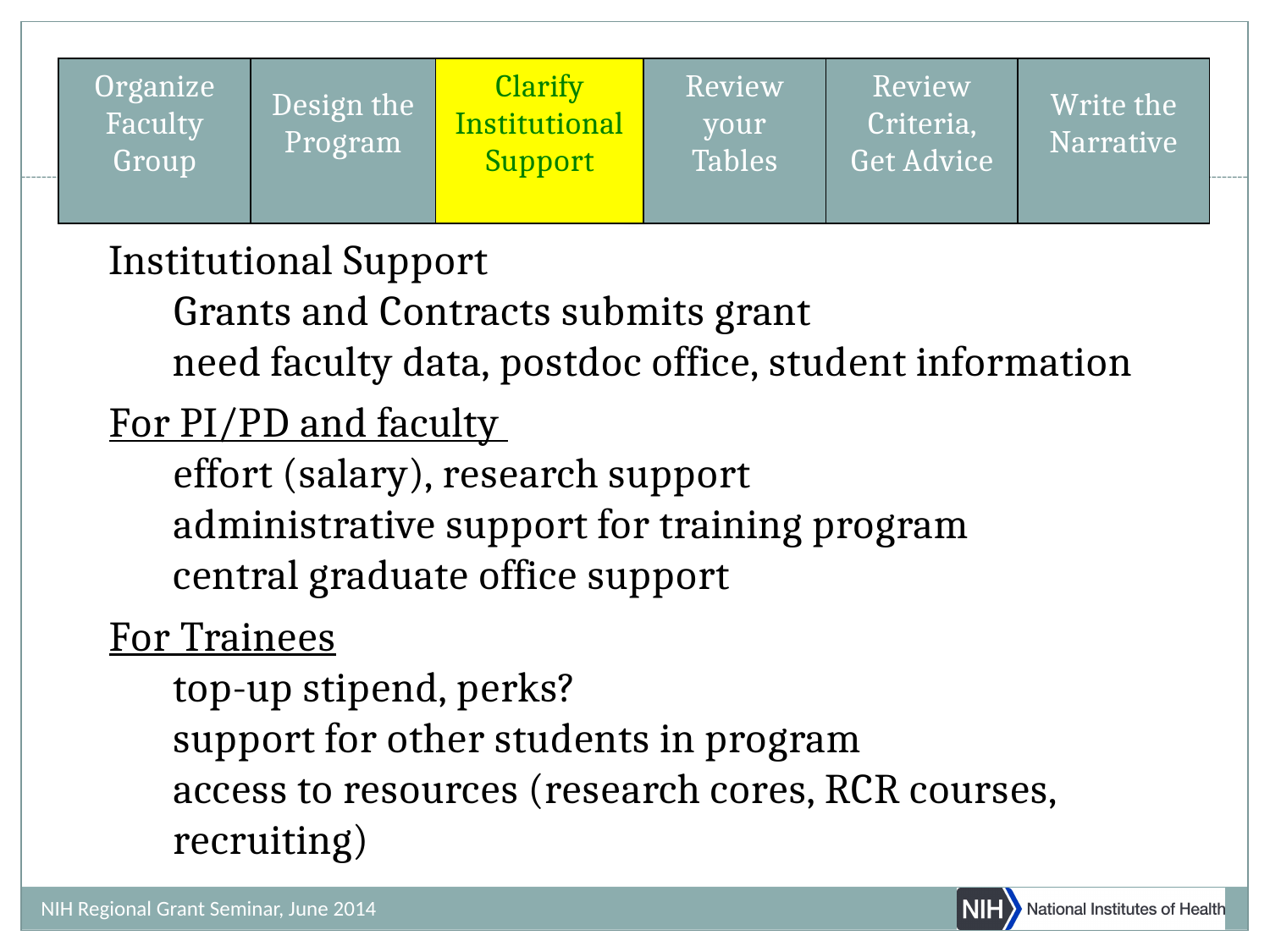

| Organize Faculty Group | Design the Program | Clarify Institutional Support | Review your Tables | Review Criteria, Get Advice | Write the Narrative |
| --- | --- | --- | --- | --- | --- |
Institutional Support
Grants and Contracts submits grant
need faculty data, postdoc office, student information
For PI/PD and faculty
effort (salary), research support
administrative support for training program
central graduate office support
For Trainees
top-up stipend, perks?
support for other students in program
access to resources (research cores, RCR courses, recruiting)

NIH Regional Grant Seminar, June 2014